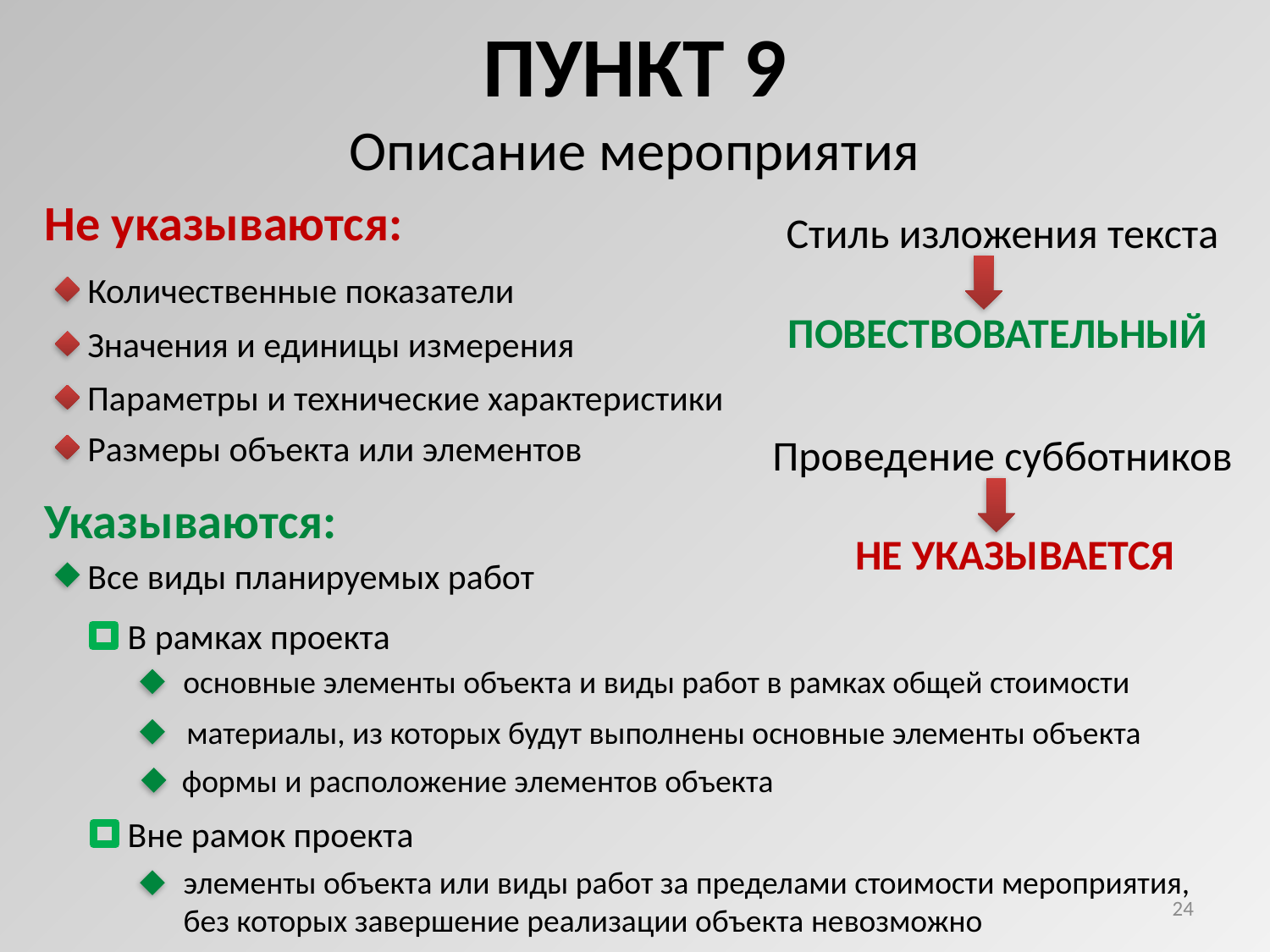

ПУНКТ 9
Описание мероприятия
Не указываются:
Стиль изложения текста

Количественные показатели

ПОВЕСТВОВАТЕЛЬНЫЙ
Значения и единицы измерения

Параметры и технические характеристики

Размеры объекта или элементов
Проведение субботников

Указываются:
НЕ УКАЗЫВАЕТСЯ
Все виды планируемых работ

В рамках проекта

основные элементы объекта и виды работ в рамках общей стоимости

материалы, из которых будут выполнены основные элементы объекта

формы и расположение элементов объекта

Вне рамок проекта

элементы объекта или виды работ за пределами стоимости мероприятия,
без которых завершение реализации объекта невозможно

24